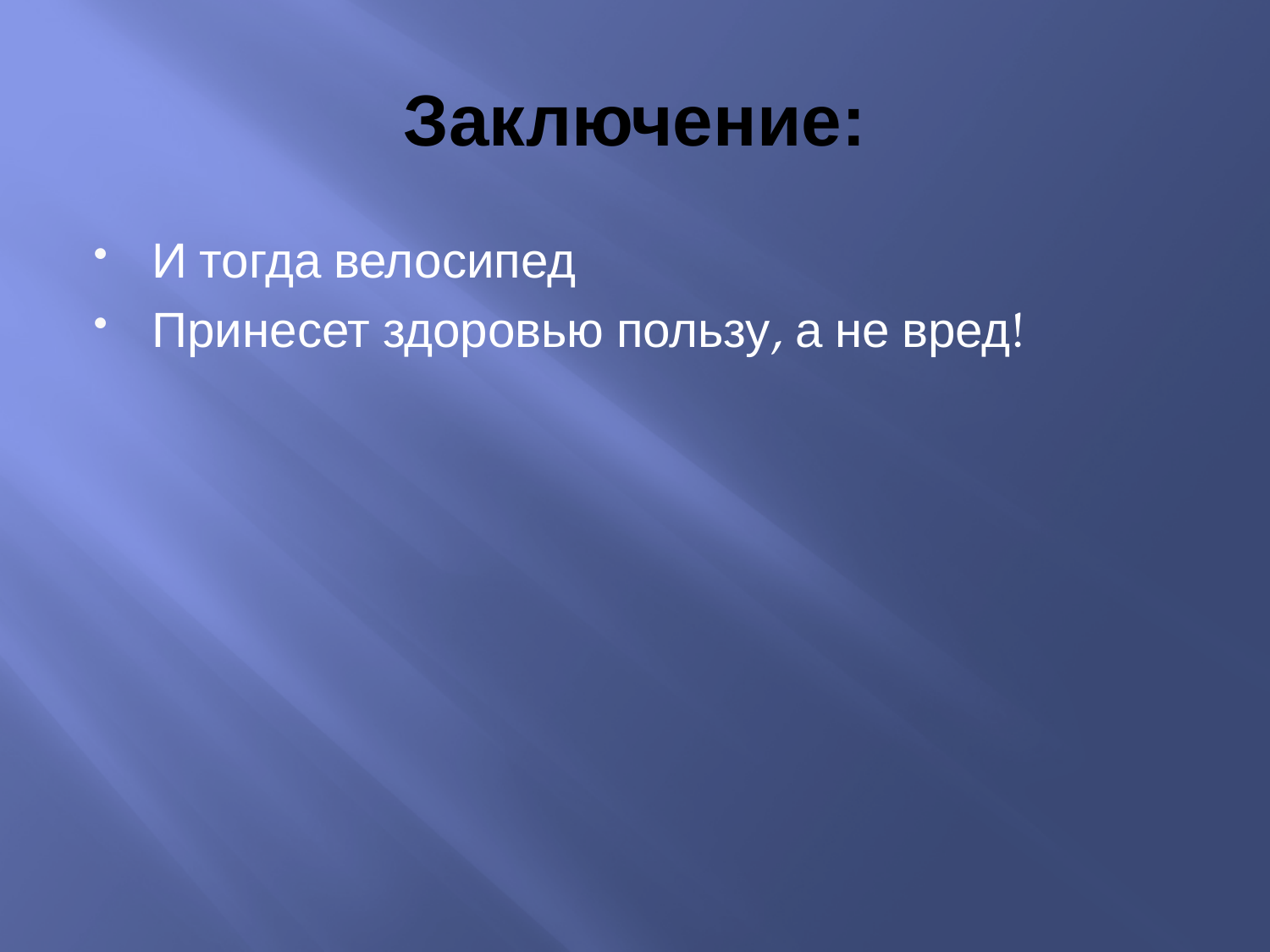

# Заключение:
И тогда велосипед
Принесет здоровью пользу, а не вред!